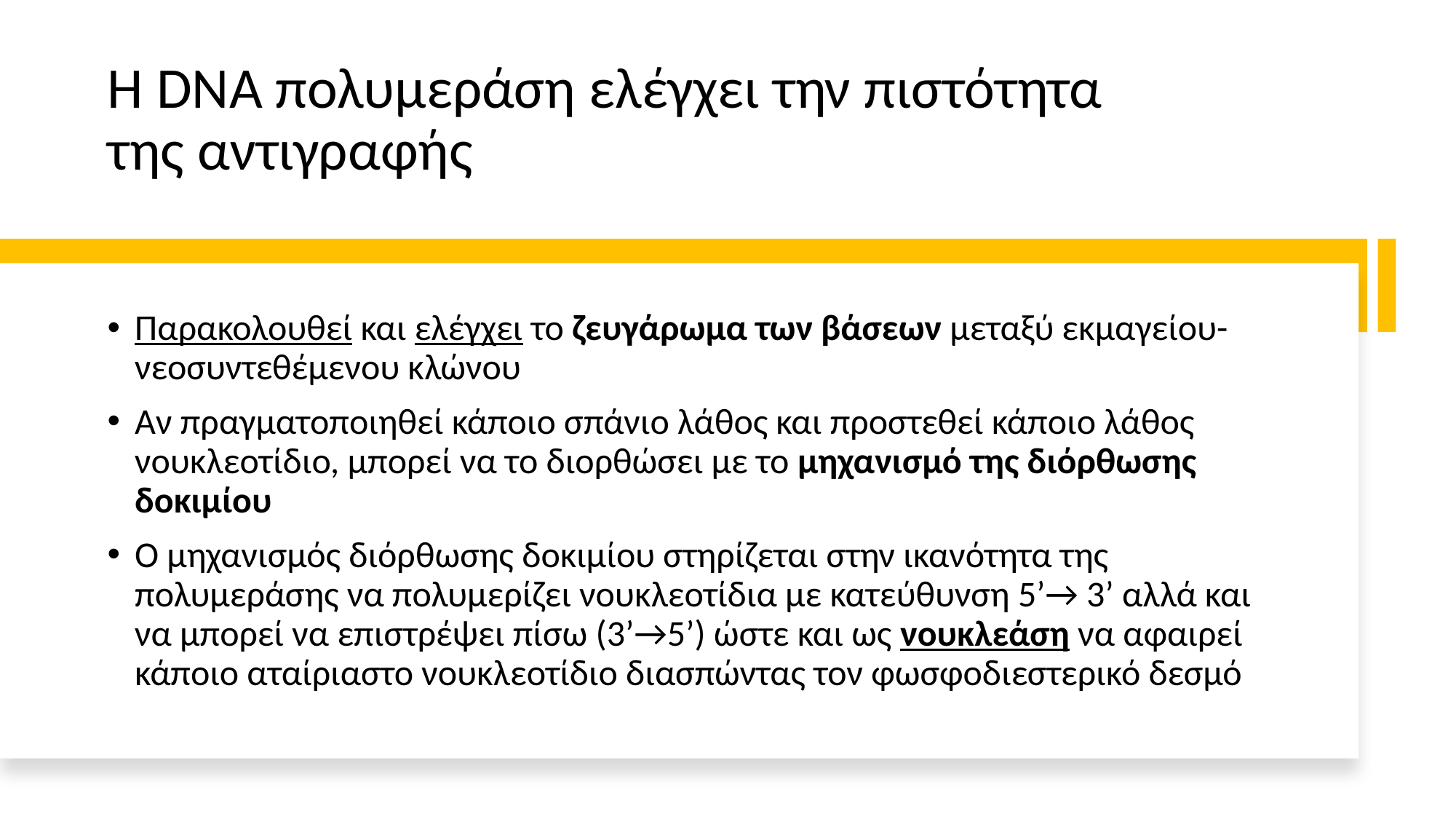

# Η DNA πολυμεράση ελέγχει την πιστότητα της αντιγραφής

Παρακολουθεί και ελέγχει το ζευγάρωμα των βάσεων μεταξύ εκμαγείου-νεοσυντεθέμενου κλώνου
Αν πραγματοποιηθεί κάποιο σπάνιο λάθος και προστεθεί κάποιο λάθος νουκλεοτίδιο, μπορεί να το διορθώσει με το μηχανισμό της διόρθωσης δοκιμίου
Ο μηχανισμός διόρθωσης δοκιμίου στηρίζεται στην ικανότητα της πολυμεράσης να πολυμερίζει νουκλεοτίδια με κατεύθυνση 5’→ 3’ αλλά και να μπορεί να επιστρέψει πίσω (3’→5’) ώστε και ως νουκλεάση να αφαιρεί κάποιο αταίριαστο νουκλεοτίδιο διασπώντας τον φωσφοδιεστερικό δεσμό